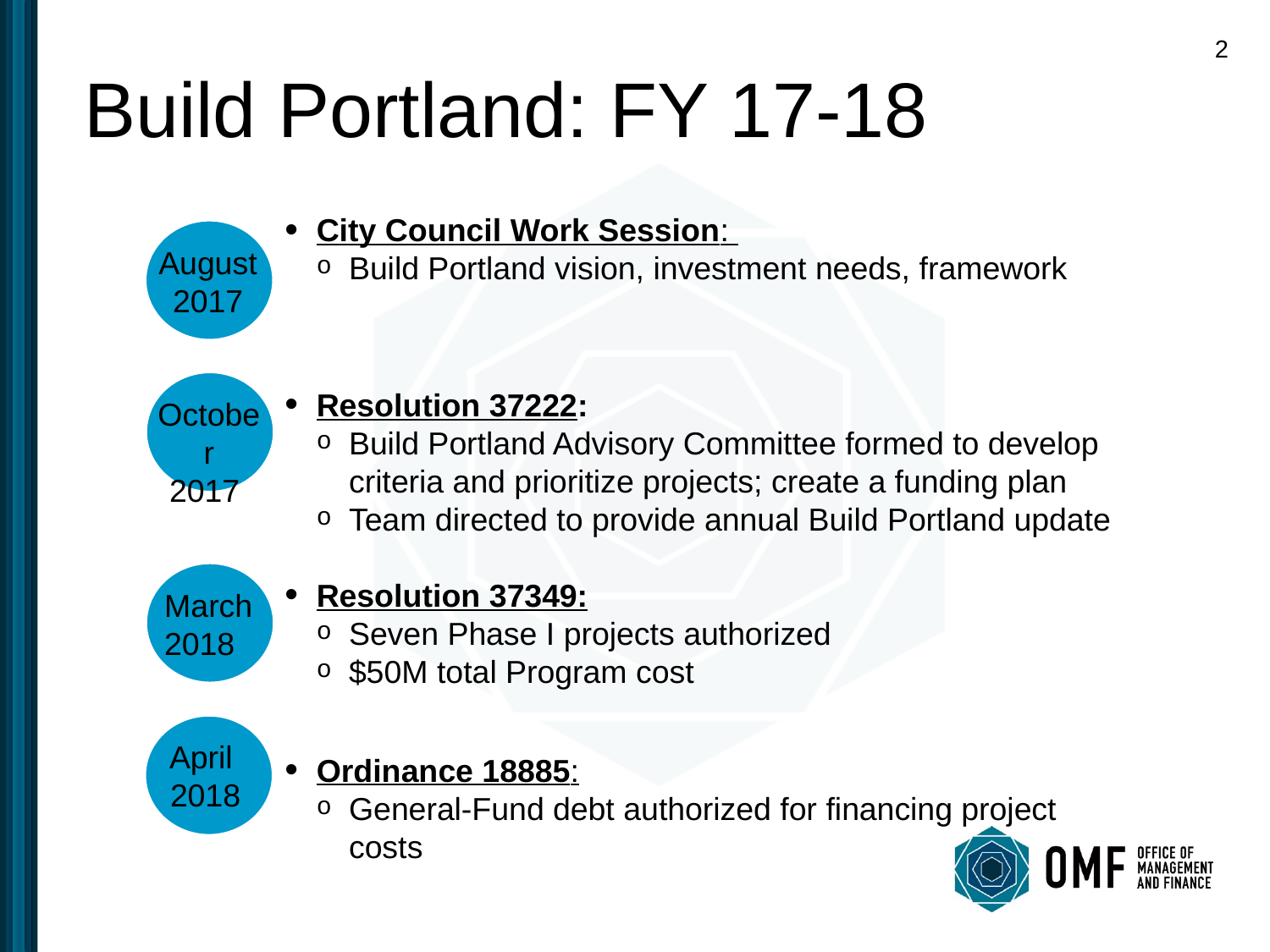

2
# Build Portland: FY 17-18
City Council Work Session:
Build Portland vision, investment needs, framework

Resolution 37222:
Build Portland Advisory Committee formed to develop criteria and prioritize projects; create a funding plan
Team directed to provide annual Build Portland update

Resolution 37349:
Seven Phase I projects authorized
$50M total Program cost

Ordinance 18885:
General-Fund debt authorized for financing project costs

August
2017

October
2017

March
2018

April
2018